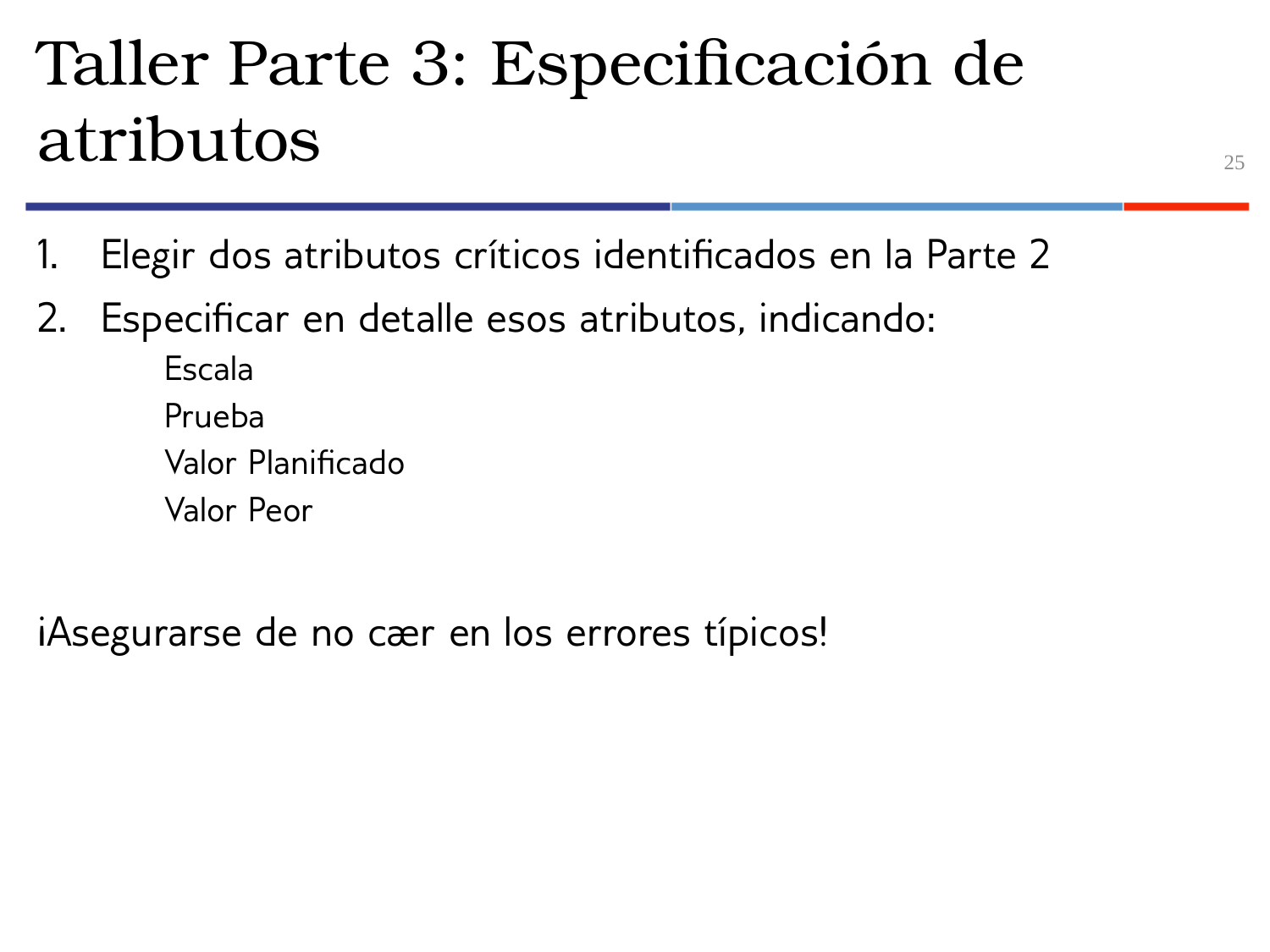

# Taller Parte 3: Especificación de atributos
25
Elegir dos atributos críticos identificados en la Parte 2
Especificar en detalle esos atributos, indicando:
Escala
Prueba
Valor Planificado
Valor Peor

¡Asegurarse de no caer en los errores típicos!